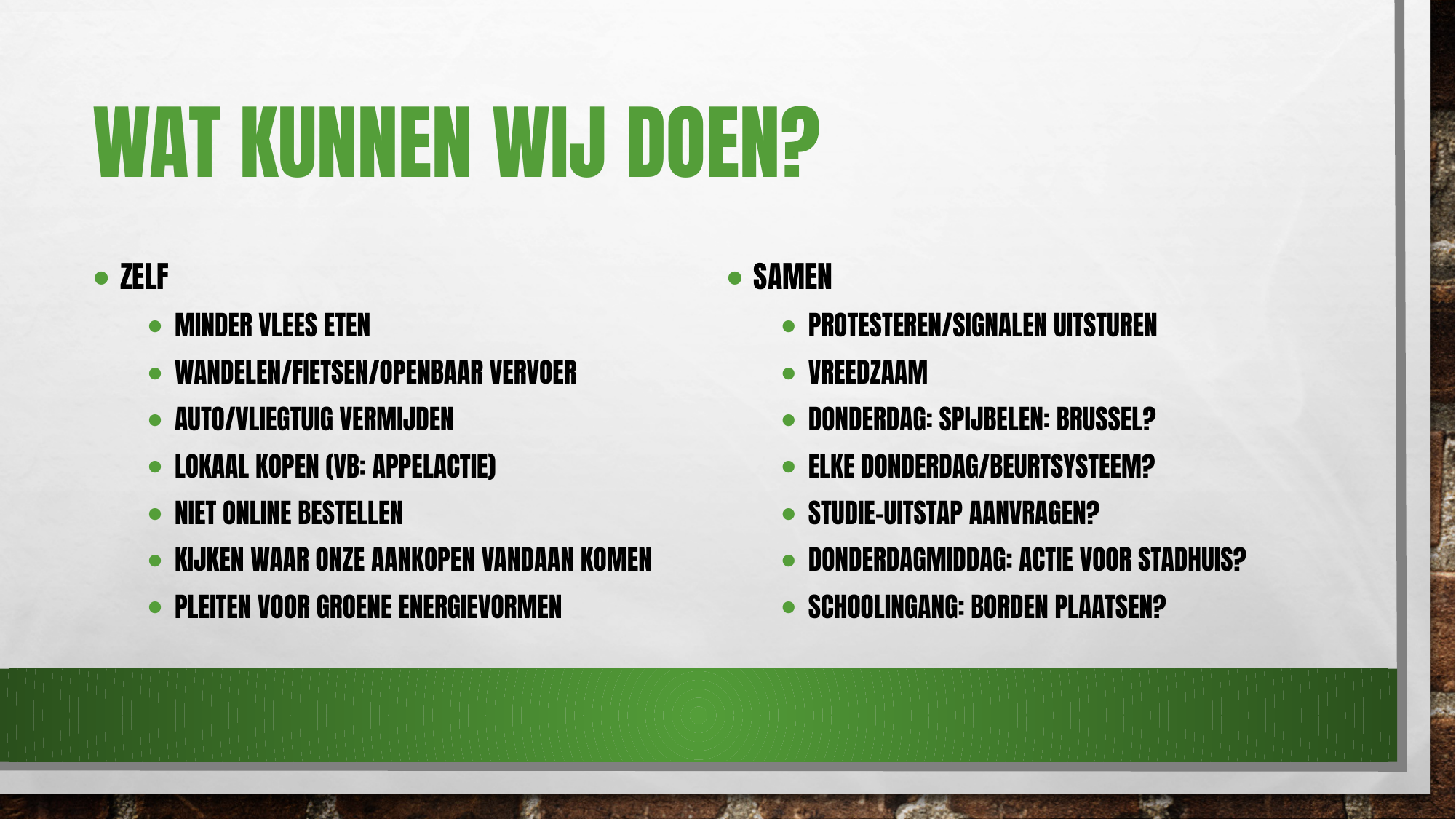

# Wat kunnen wij doen?
Zelf
Minder vlees eten
Wandelen/Fietsen/openbaar vervoer
Auto/vliegtuig vermijden
Lokaal kopen (vb: appelactie)
Niet online bestellen
Kijken waar onze aankopen vandaan komen
Pleiten voor groene energievormen
Samen
Protesteren/signalen uitsturen
Vreedzaam
Donderdag: spijbelen: brussel?
Elke donderdag/beurtsysteem?
Studie-uitstap aanvragen?
Donderdagmiddag: actie voor stadhuis?
Schoolingang: borden plaatsen?